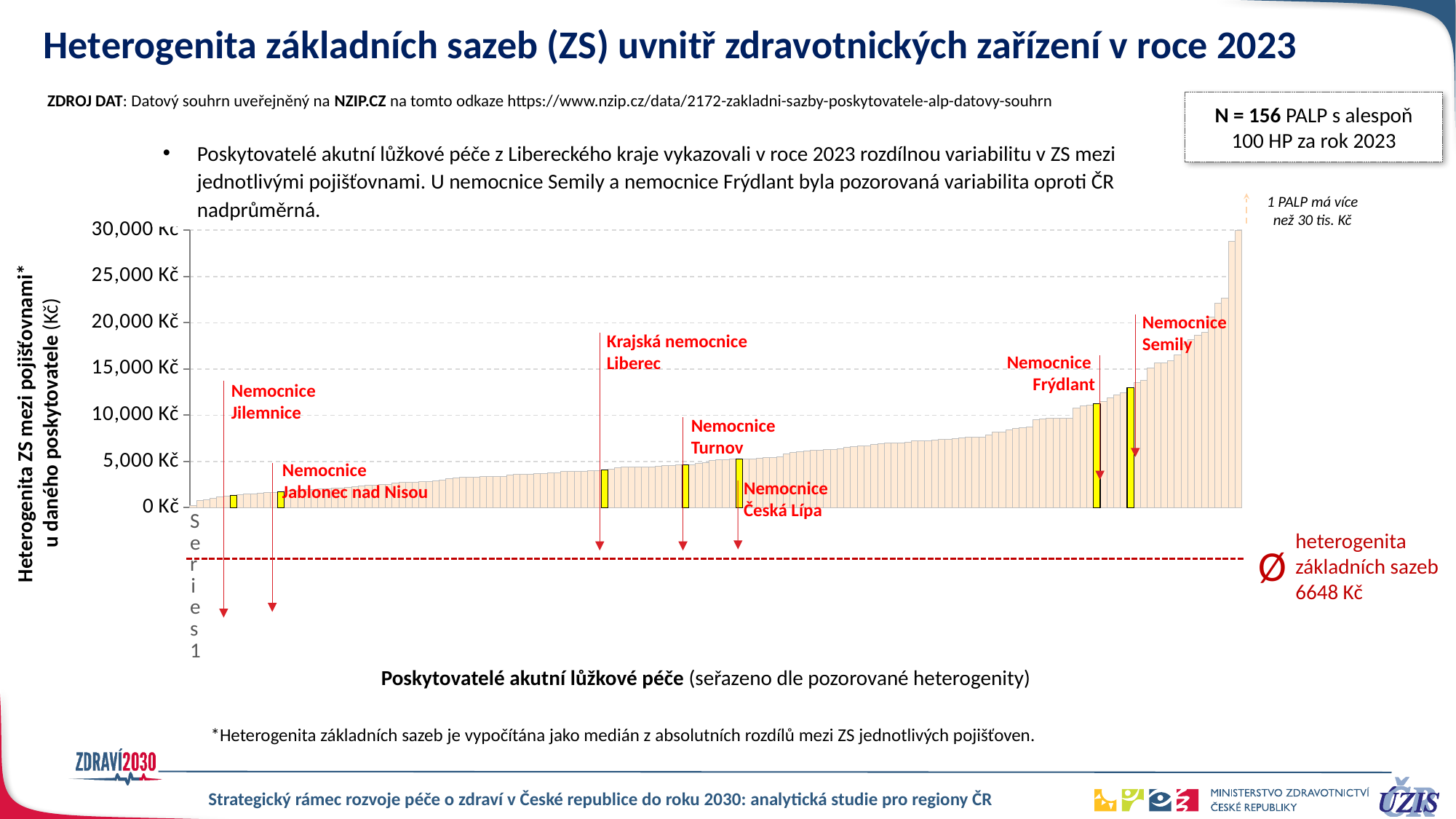

# Heterogenita základních sazeb (ZS) uvnitř zdravotnických zařízení v roce 2023
ZDROJ DAT: Datový souhrn uveřejněný na NZIP.CZ na tomto odkaze https://www.nzip.cz/data/2172-zakladni-sazby-poskytovatele-alp-datovy-souhrn
N = 156 PALP s alespoň
100 HP za rok 2023
Poskytovatelé akutní lůžkové péče z Libereckého kraje vykazovali v roce 2023 rozdílnou variabilitu v ZS mezi jednotlivými pojišťovnami. U nemocnice Semily a nemocnice Frýdlant byla pozorovaná variabilita oproti ČR nadprůměrná.
1 PALP má více než 30 tis. Kč

### Chart

| Category | Řada 1 | Řada 2 | Sloupec1 |
|---|---|---|---|
|  | 265.815989637078 | None | None |
|  | 784.6649452718993 | None | None |
|  | 889.9108205261728 | None | None |
|  | 1024.473075666392 | None | None |
|  | 1169.348794377358 | None | None |
|  | 1261.3097234481465 | None | None |
|  | None | 1321.453644111105 | None |
|  | 1380.1214547337731 | None | None |
|  | 1461.4968424605177 | None | None |
|  | 1511.871752595398 | None | None |
|  | 1529.0857968654454 | None | None |
|  | 1657.8433083086056 | None | None |
|  | 1664.8692316904053 | None | None |
|  | None | 1736.3623729389437 | None |
|  | 1803.3219467292874 | None | None |
|  | 1818.3165435492192 | None | None |
|  | 1926.5397655473207 | None | None |
|  | 1956.231159461342 | None | None |
|  | 1997.6788207423378 | None | None |
|  | 2022.7705974537676 | None | None |
|  | 2070.1555100188416 | None | None |
|  | 2089.0930148479674 | None | None |
|  | 2151.199902288121 | None | None |
|  | 2200.0015130302563 | None | None |
|  | 2238.7148326251336 | None | None |
|  | 2385.7509242148662 | None | None |
|  | 2454.362375909768 | None | None |
|  | 2471.231597121514 | None | None |
|  | 2498.9460931812137 | None | None |
|  | 2513.037984595663 | None | None |
|  | 2657.483397887496 | None | None |
|  | 2732.3392889356983 | None | None |
|  | 2744.773348740964 | None | None |
|  | 2774.076663714346 | None | None |
|  | 2801.219433842023 | None | None |
|  | 2850.796135228018 | None | None |
|  | 2894.7380964448384 | None | None |
|  | 2953.7483949566813 | None | None |
|  | 3133.1542464707527 | None | None |
|  | 3198.01014726171 | None | None |
|  | 3282.139515983603 | None | None |
|  | 3286.548580275514 | None | None |
|  | 3291.3235348019152 | None | None |
|  | 3340.0187811968353 | None | None |
|  | 3385.788427610467 | None | None |
|  | 3392.969982039198 | None | None |
|  | 3411.1399165435505 | None | None |
|  | 3499.030638918426 | None | None |
|  | 3574.1827710427533 | None | None |
|  | 3587.05882292529 | None | None |
|  | 3597.6577752342564 | None | None |
|  | 3659.2015764219323 | None | None |
|  | 3669.4853133579672 | None | None |
|  | 3737.2767835614504 | None | None |
|  | 3740.7431401927024 | None | None |
|  | 3915.730949722878 | None | None |
|  | 3928.706469108227 | None | None |
|  | 3936.2626494622964 | None | None |
|  | 3958.02251027109 | None | None |
|  | 3992.6134773351114 | None | None |
|  | 4031.3736289046356 | None | None |
|  | None | 4097.462442472111 | None |
|  | 4197.302337575828 | None | None |
|  | 4281.052363237657 | None | None |
|  | 4386.7087106837935 | None | None |
|  | 4395.191543339963 | None | None |
|  | 4402.9467394720705 | None | None |
|  | 4407.871818668922 | None | None |
|  | 4411.809203113276 | None | None |
|  | 4504.589055385426 | None | None |
|  | 4563.601755625445 | None | None |
|  | 4590.583659926619 | None | None |
|  | 4597.124734721321 | None | None |
|  | None | 4633.9966789506725 | None |
|  | 4656.100519619584 | None | None |
|  | 4787.82530356005 | None | None |
|  | 4890.0250336504105 | None | None |
|  | 5069.987957472738 | None | None |
|  | 5155.536471064479 | None | None |
|  | 5183.453738665528 | None | None |
|  | 5254.91442053426 | None | None |
|  | None | 5264.339913526164 | None |
|  | 5264.51244129517 | None | None |
|  | 5290.4693923936575 | None | None |
|  | 5306.827864289153 | None | None |
|  | 5400.3291463712085 | None | None |
|  | 5446.633776995332 | None | None |
|  | 5511.087393699287 | None | None |
|  | 5794.033045191507 | None | None |
|  | 5956.979553577345 | None | None |
|  | 6040.010478747114 | None | None |
|  | 6136.181098066714 | None | None |
|  | 6211.41555774054 | None | None |
|  | 6248.4738262026585 | None | None |
|  | 6292.463146576571 | None | None |
|  | 6328.986865269282 | None | None |
|  | 6358.272229744092 | None | None |
|  | 6536.802718240964 | None | None |
|  | 6563.237835400447 | None | None |
|  | 6645.5279221202 | None | None |
|  | 6664.918386492078 | None | None |
|  | 6843.514820657758 | None | None |
|  | 6886.804148613839 | None | None |
|  | 6964.420589446418 | None | None |
|  | 6998.820485123659 | None | None |
|  | 7021.568504596216 | None | None |
|  | 7068.800545631289 | None | None |
|  | 7242.1106781033595 | None | None |
|  | 7255.943822136891 | None | None |
|  | 7274.332293282219 | None | None |
|  | 7348.931953074178 | None | None |
|  | 7397.957376395825 | None | None |
|  | 7419.017866350019 | None | None |
|  | 7463.371915408607 | None | None |
|  | 7554.201015449384 | None | None |
|  | 7593.0000060481325 | None | None |
|  | 7612.425062777635 | None | None |
|  | 7623.323978966386 | None | None |
|  | 7897.854774792097 | None | None |
|  | 8180.548206850937 | None | None |
|  | 8208.946843887585 | None | None |
|  | 8385.628944150048 | None | None |
|  | 8548.897603505138 | None | None |
|  | 8650.905304665488 | None | None |
|  | 8714.887167560752 | None | None |
|  | 9516.55461313841 | None | None |
|  | 9618.500575531049 | None | None |
|  | 9639.106295433266 | None | None |
|  | 9645.915382697262 | None | None |
|  | 9693.482466912683 | None | None |
|  | 9714.729325502973 | None | None |
|  | 10747.185658937997 | None | None |
|  | 11034.948393269311 | None | None |
|  | 11118.19197300862 | None | None |
|  | None | 11224.590648600599 | None |
|  | 11493.977513481754 | None | None |
|  | 11905.608366381057 | None | None |
|  | 12189.243435406468 | None | None |
|  | 12463.043623799596 | None | None |
|  | None | 12982.61854652426 | None |
|  | 13554.580351323973 | None | None |
|  | 13770.314093105713 | None | None |
|  | 15068.824123140177 | None | None |
|  | 15628.055125802319 | None | None |
|  | 15631.647690860445 | None | None |
|  | 15917.840317660462 | None | None |
|  | 16558.761370466455 | None | None |
|  | 17676.28205030822 | None | None |
|  | 18183.27204069934 | None | None |
|  | 18672.444711221353 | None | None |
|  | 18941.45318700895 | None | None |
|  | 20639.724926029194 | None | None |
|  | 22098.058280320634 | None | None |
|  | 22661.73129650001 | None | None |
|  | 28814.888777599015 | None | None |
|  | 49225.99857050045 | None | None |
Nemocnice
Semily
Krajská nemocnice
Liberec
Nemocnice
Frýdlant
Nemocnice Jilemnice
Heterogenita ZS mezi pojišťovnami*
u daného poskytovatele (Kč)
Nemocnice
Turnov
Nemocnice
Jablonec nad Nisou
Nemocnice
Česká Lípa
heterogenita základních sazeb  6648 Kč
Ø
Poskytovatelé akutní lůžkové péče (seřazeno dle pozorované heterogenity)
*Heterogenita základních sazeb je vypočítána jako medián z absolutních rozdílů mezi ZS jednotlivých pojišťoven.